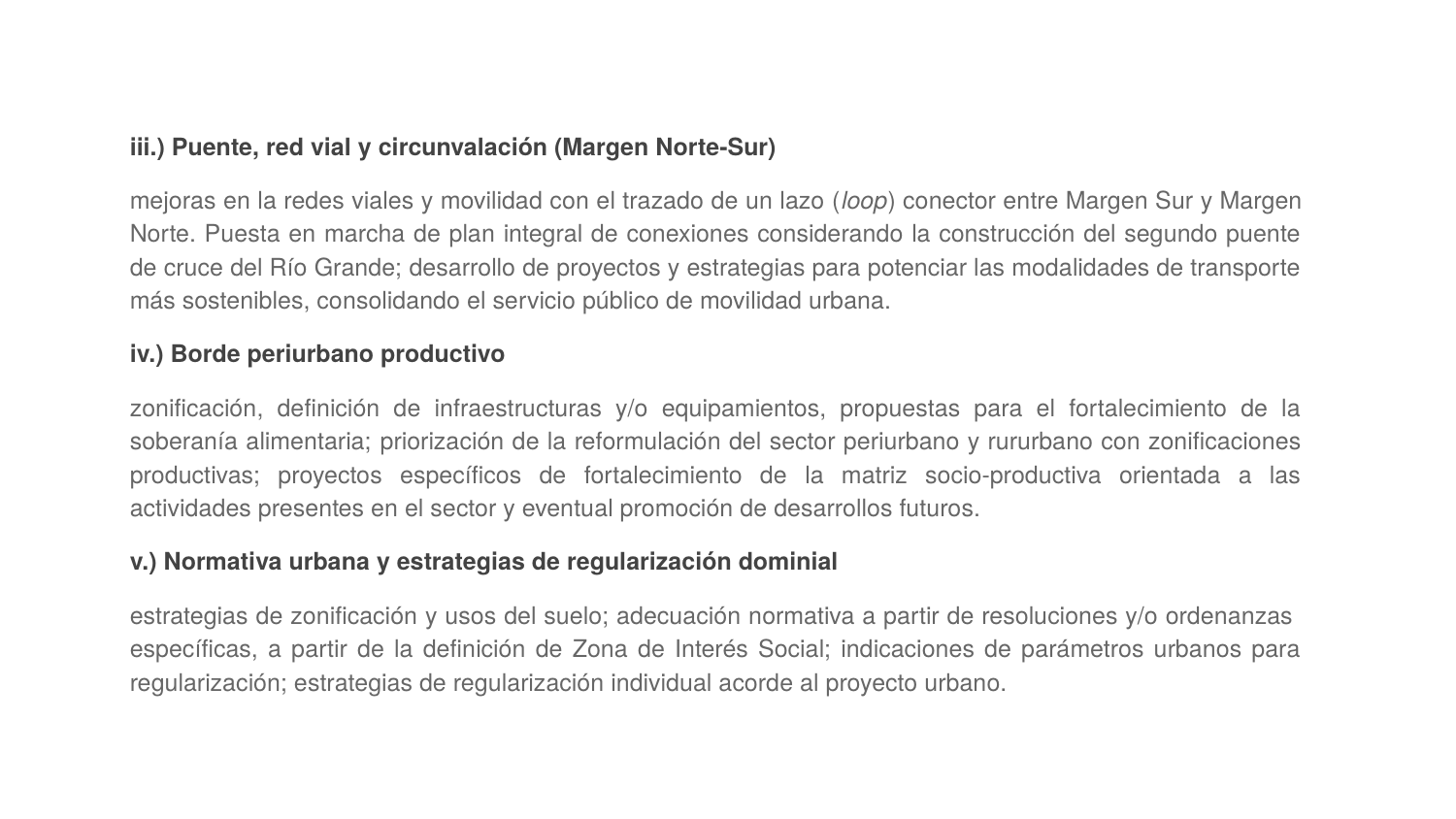

iii.) Puente, red vial y circunvalación (Margen Norte-Sur)
mejoras en la redes viales y movilidad con el trazado de un lazo (loop) conector entre Margen Sur y Margen Norte. Puesta en marcha de plan integral de conexiones considerando la construcción del segundo puente de cruce del Río Grande; desarrollo de proyectos y estrategias para potenciar las modalidades de transporte más sostenibles, consolidando el servicio público de movilidad urbana.
iv.) Borde periurbano productivo
zonificación, definición de infraestructuras y/o equipamientos, propuestas para el fortalecimiento de la soberanía alimentaria; priorización de la reformulación del sector periurbano y rururbano con zonificaciones productivas; proyectos específicos de fortalecimiento de la matriz socio-productiva orientada a las actividades presentes en el sector y eventual promoción de desarrollos futuros.
v.) Normativa urbana y estrategias de regularización dominial
estrategias de zonificación y usos del suelo; adecuación normativa a partir de resoluciones y/o ordenanzas  específicas, a partir de la definición de Zona de Interés Social; indicaciones de parámetros urbanos para regularización; estrategias de regularización individual acorde al proyecto urbano.